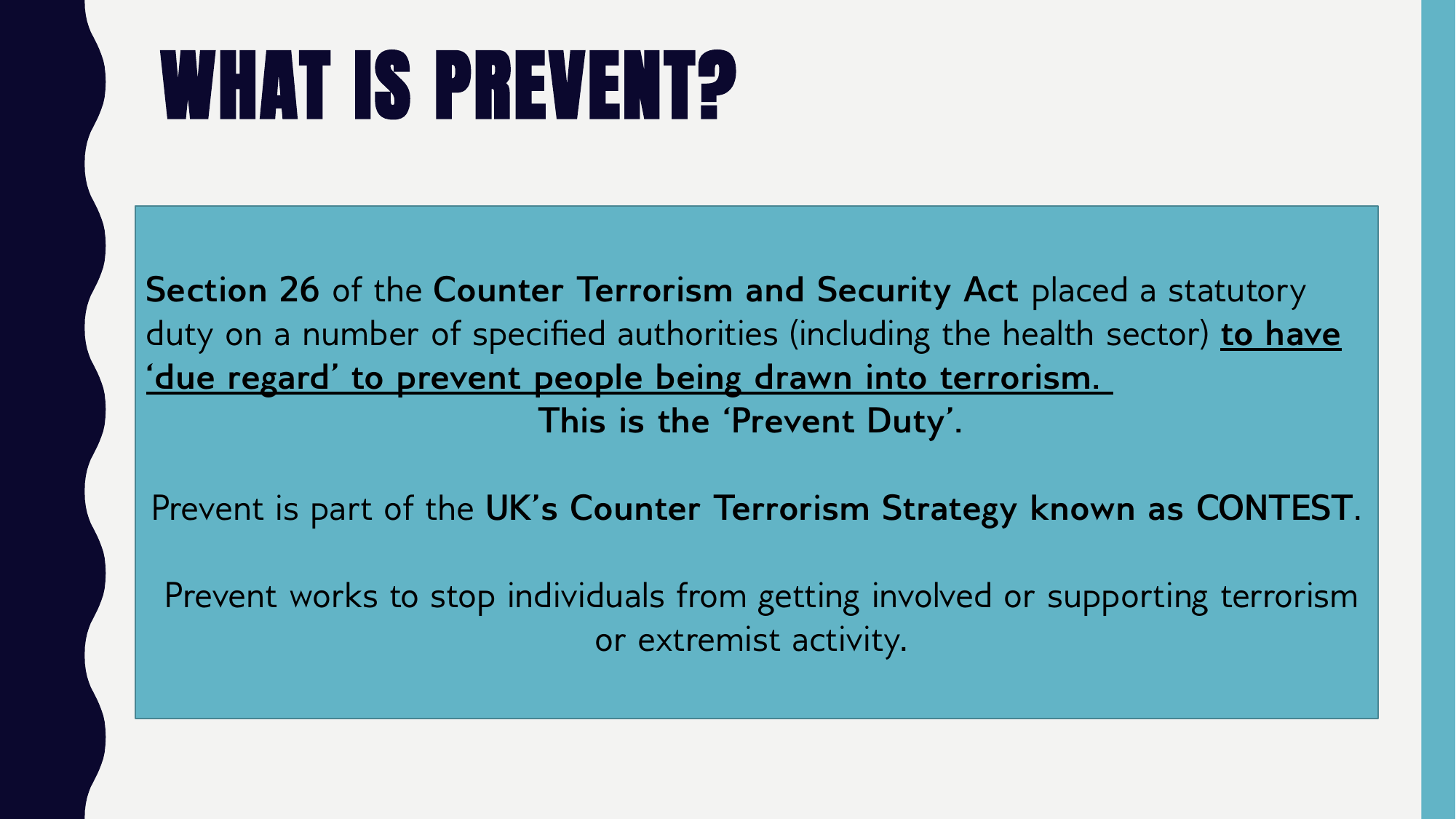

# What is Prevent?
Section 26 of the Counter Terrorism and Security Act placed a statutory duty on a number of specified authorities (including the health sector) to have ‘due regard’ to prevent people being drawn into terrorism.
This is the ‘Prevent Duty’.

Prevent is part of the UK’s Counter Terrorism Strategy known as CONTEST.

 Prevent works to stop individuals from getting involved or supporting terrorism or extremist activity.